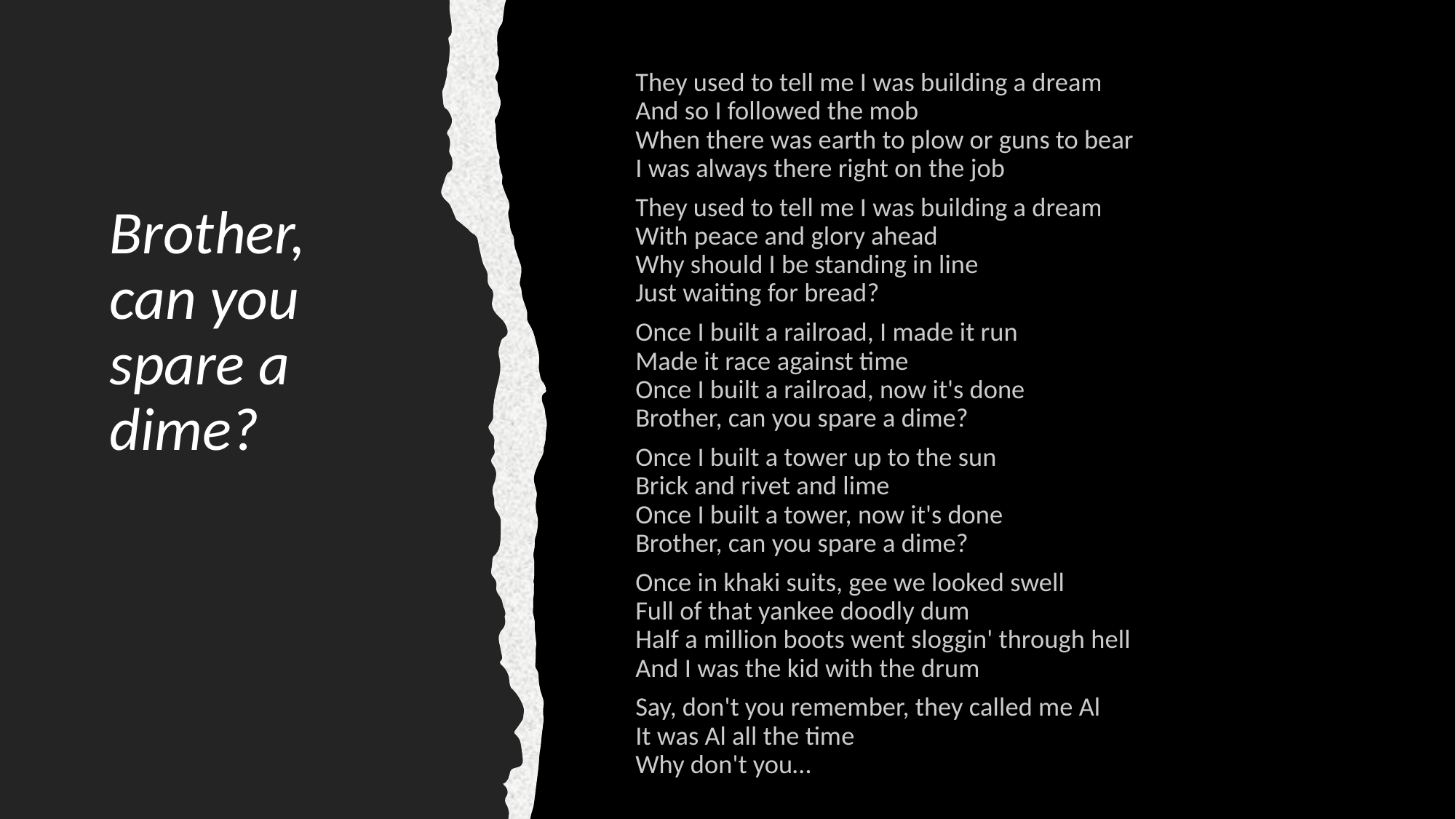

They used to tell me I was building a dream
And so I followed the mob
When there was earth to plow or guns to bear
I was always there right on the job
They used to tell me I was building a dream
With peace and glory ahead
Why should I be standing in line
Just waiting for bread?
Once I built a railroad, I made it run
Made it race against time
Once I built a railroad, now it's done
Brother, can you spare a dime?
Once I built a tower up to the sun
Brick and rivet and lime
Once I built a tower, now it's done
Brother, can you spare a dime?
Once in khaki suits, gee we looked swell
Full of that yankee doodly dum
Half a million boots went sloggin' through hell
And I was the kid with the drum
Say, don't you remember, they called me Al
It was Al all the time
Why don't you…

# Brother, can you spare a dime?